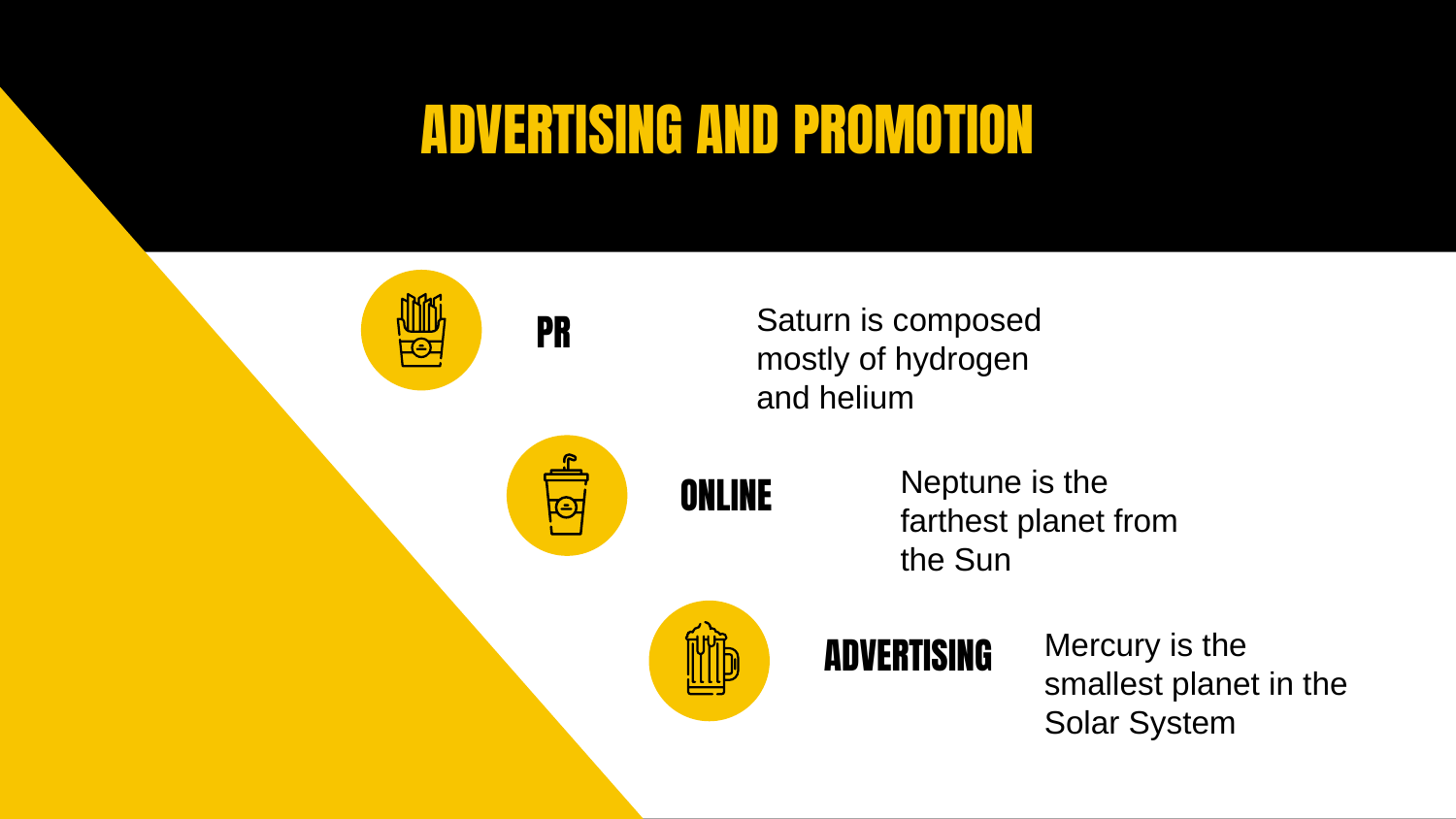

# ADVERTISING AND PROMOTION

Saturn is composed mostly of hydrogen and helium
PR

Neptune is the farthest planet from the Sun
ONLINE

Mercury is the smallest planet in the Solar System
ADVERTISING